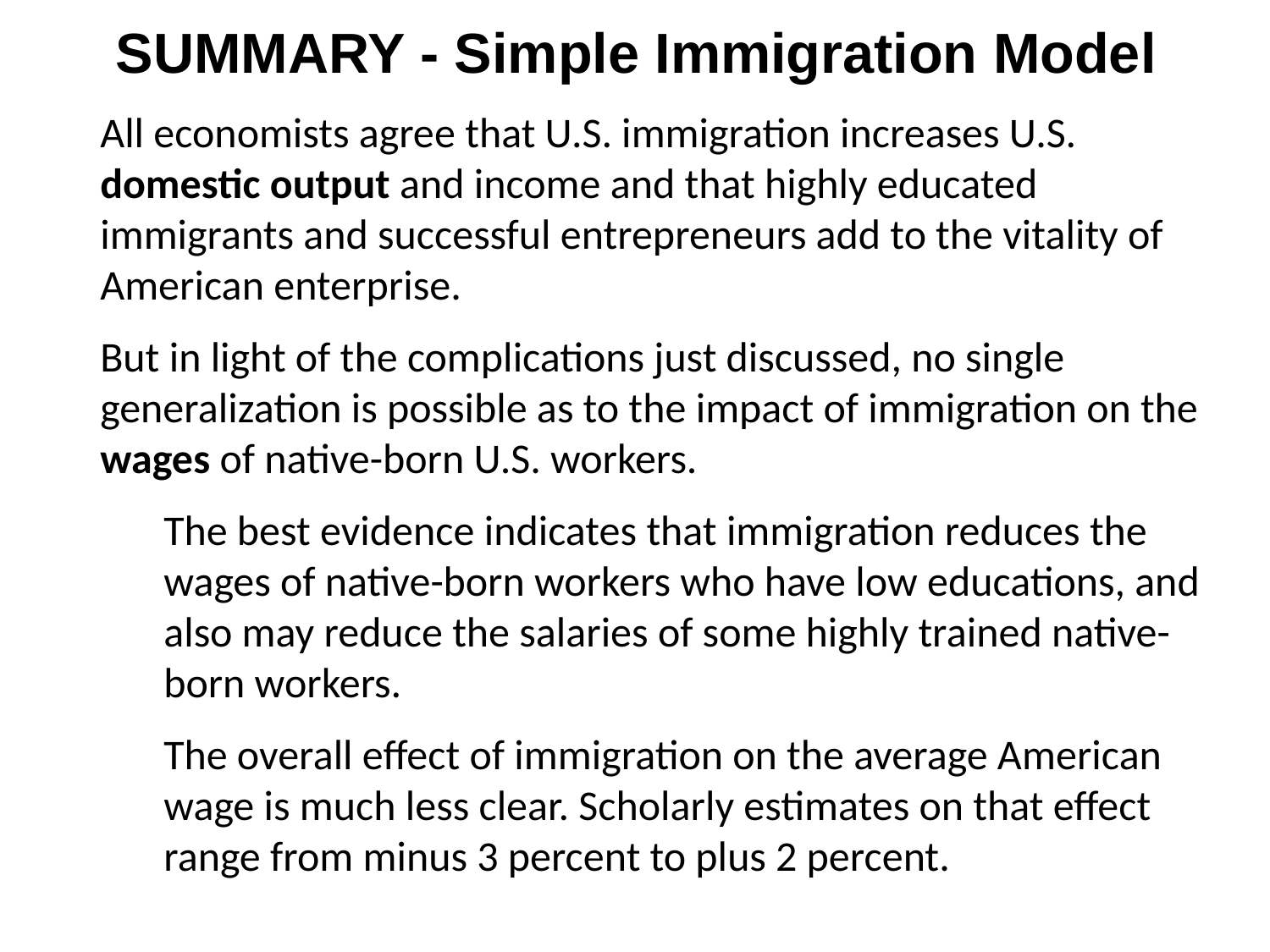

SUMMARY - Simple Immigration Model

All economists agree that U.S. immigration increases U.S. domestic output and income and that highly educated immigrants and successful entrepreneurs add to the vitality of American enterprise.

But in light of the complications just discussed, no single generalization is possible as to the impact of immigration on the wages of native-born U.S. workers.

The best evidence indicates that immigration reduces the wages of native-born workers who have low educations, and also may reduce the salaries of some highly trained native-born workers.

The overall effect of immigration on the average American wage is much less clear. Scholarly estimates on that effect range from minus 3 percent to plus 2 percent.